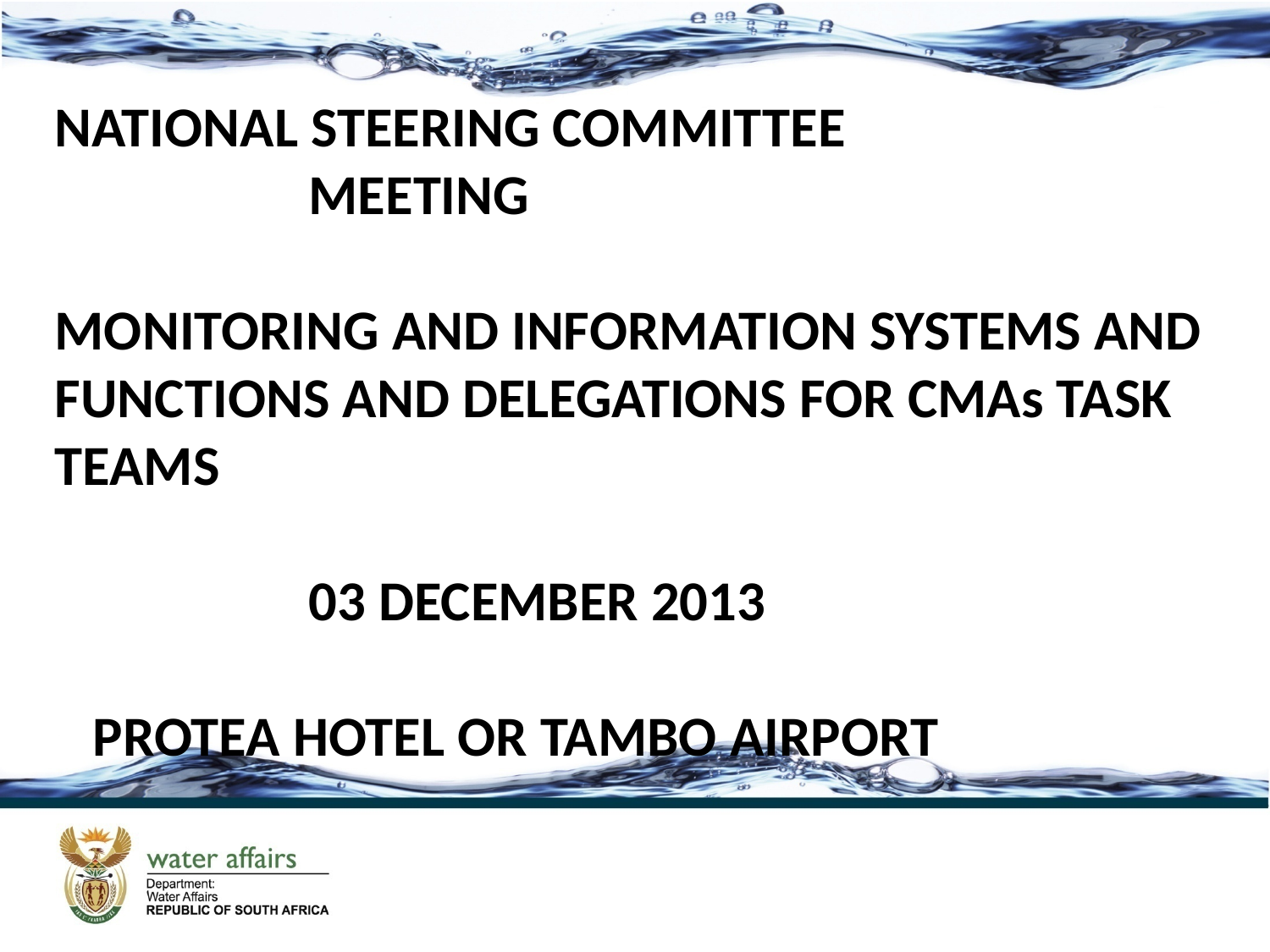

NATIONAL STEERING COMMITTEE 					MEETING
MONITORING AND INFORMATION SYSTEMS AND FUNCTIONS AND DELEGATIONS FOR CMAs TASK TEAMS
		03 DECEMBER 2013

   PROTEA HOTEL OR TAMBO AIRPORT